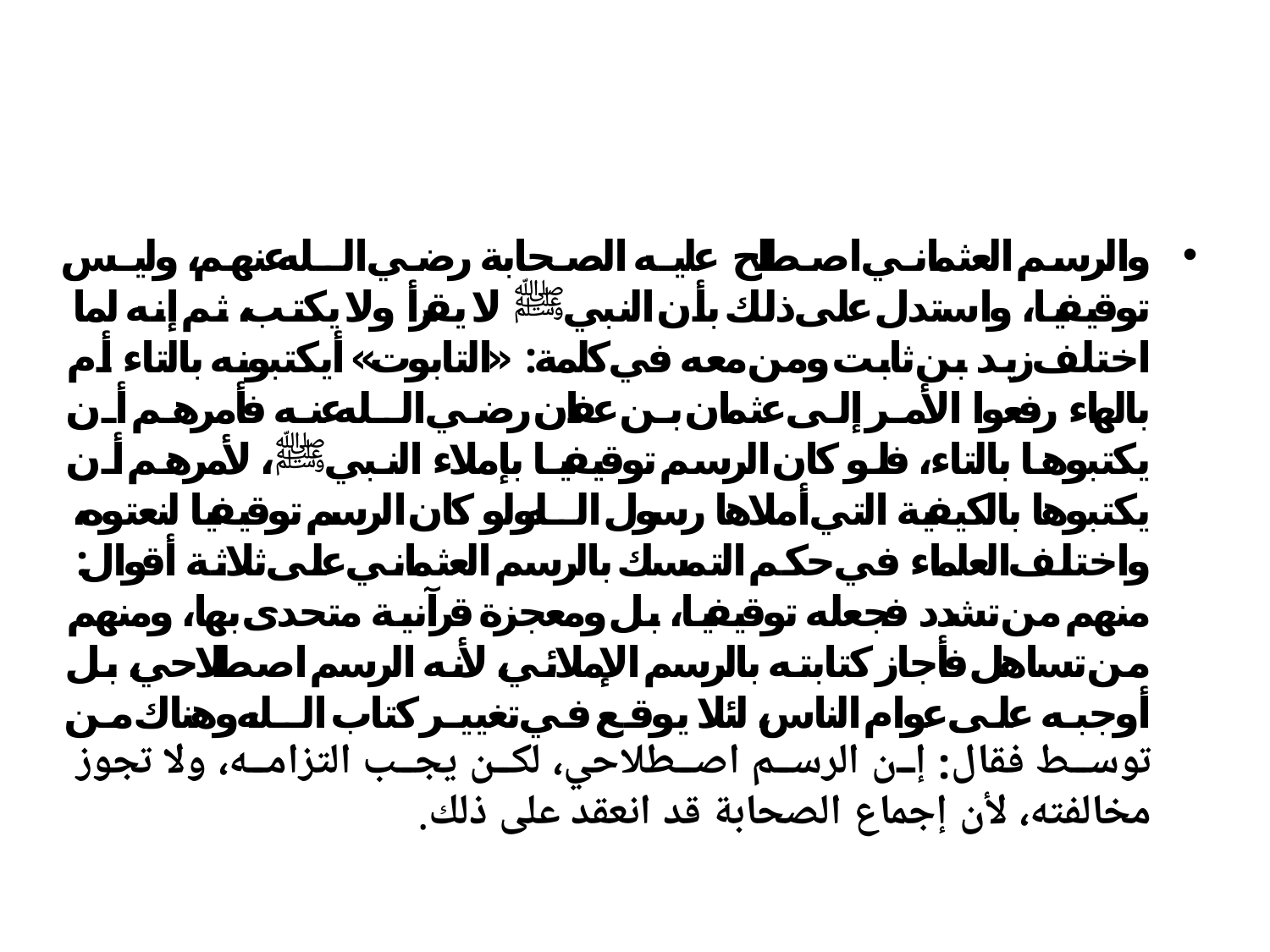

والرسم العثماني اصطلح عليه الصحابة رضي الله عنهم، وليس توقيفيا، واستدل على ذلك بأن النبي ﷺ لا يقرأ ولا يكتب، ثم إنه لما اختلف زيد بن ثابت ومن معه في كلمة: «التابوت» أيكتبونه بالتاء أم بالهاء رفعوا الأمر إلى عثمان بن عفان رضي الله عنه فأمرهم أن يكتبوها بالتاء، فلو كان الرسم توقيفيا بإملاء النبي ﷺ، لأمرهم أن يكتبوها بالكيفية التي أملاها رسول الله ولو كان الرسم توقيفيا لنعتوه، واختلف العلماء في حكم التمسك بالرسم العثماني على ثلاثة أقوال: منهم من تشدد فجعله توقيفيا، بل ومعجزة قرآنية متحدى بها، ومنهم من تساهل فأجاز كتابته بالرسم الإملائي، لأنه الرسم اصطلاحي، بل أوجبه على عوام الناس، لئلا يوقع في تغيير كتاب الله، وهناك من توسط فقال: إن الرسم اصطلاحي، لكن يجب التزامه، ولا تجوز مخالفته، لأن إجماع الصحابة قد انعقد على ذلك.